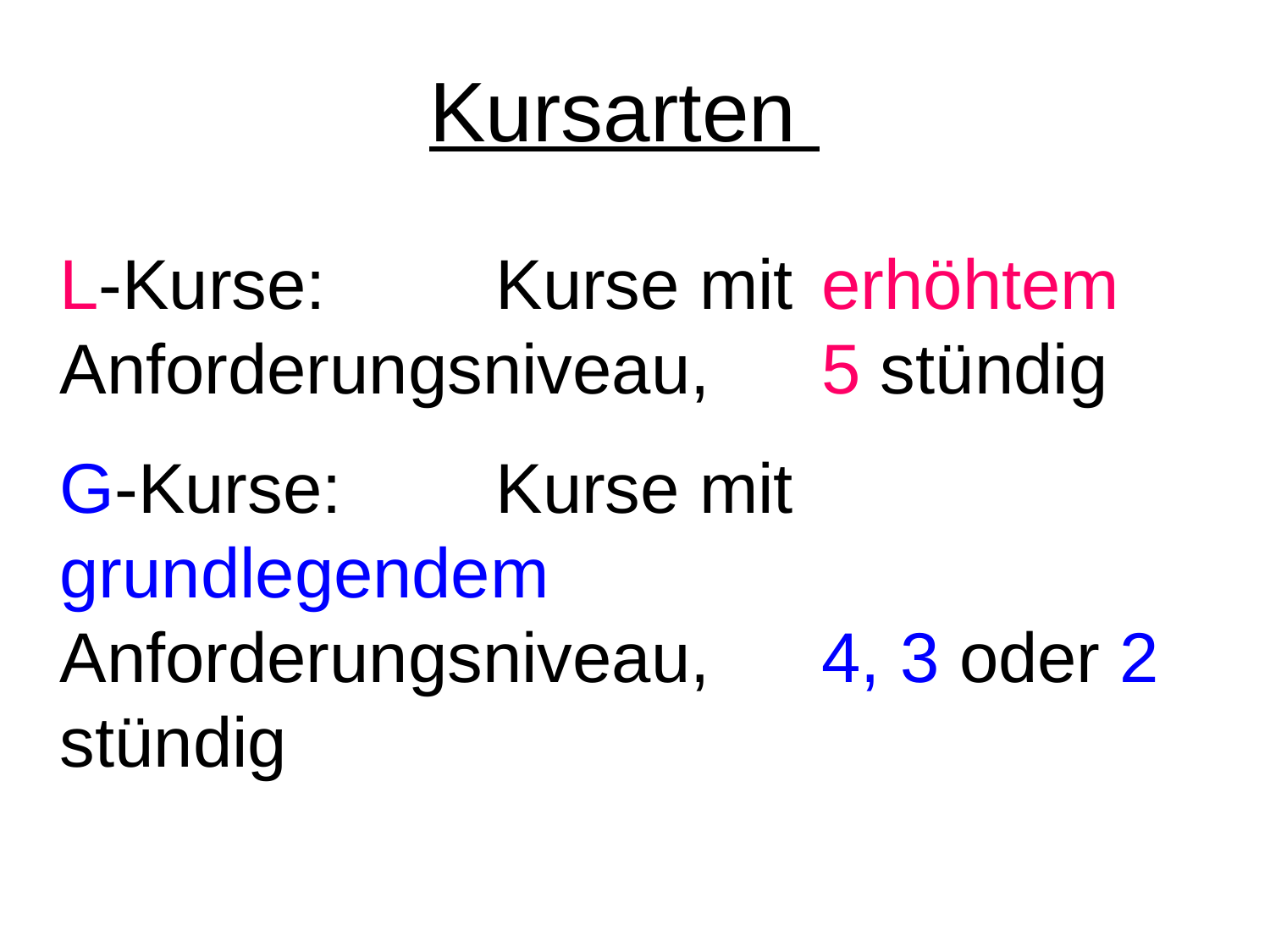

# Kursarten
L-Kurse:    	Kurse mit 	erhöhtem 	Anforderungsniveau,   	5 stündig
G-Kurse:   	Kurse mit   	grundlegendem 	Anforderungsniveau,  	4, 3 oder 2 stündig